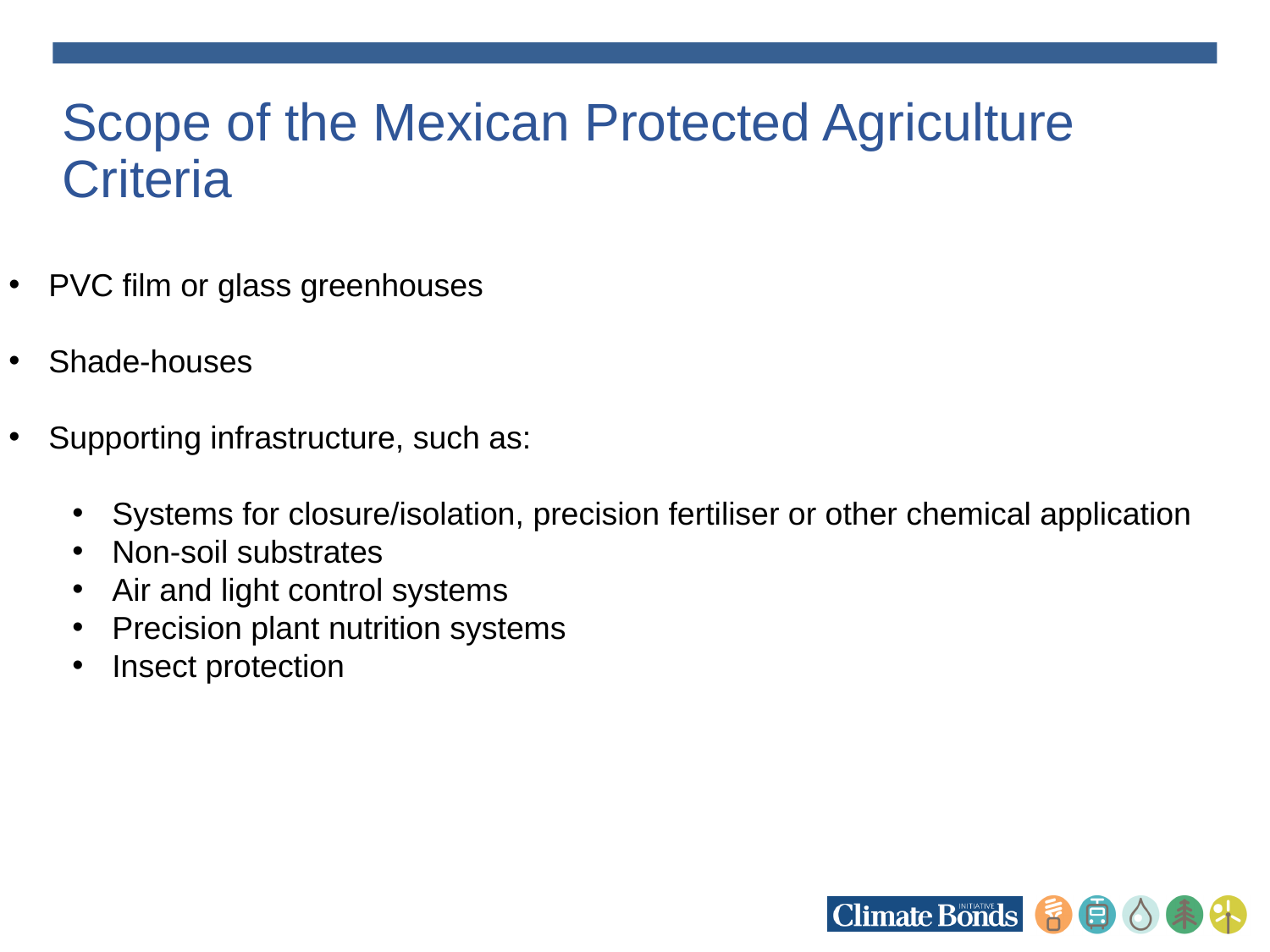

# Scope of the Mexican Protected Agriculture Criteria
PVC film or glass greenhouses

Shade-houses

Supporting infrastructure, such as:

Systems for closure/isolation, precision fertiliser or other chemical application
Non-soil substrates
Air and light control systems
Precision plant nutrition systems
Insect protection